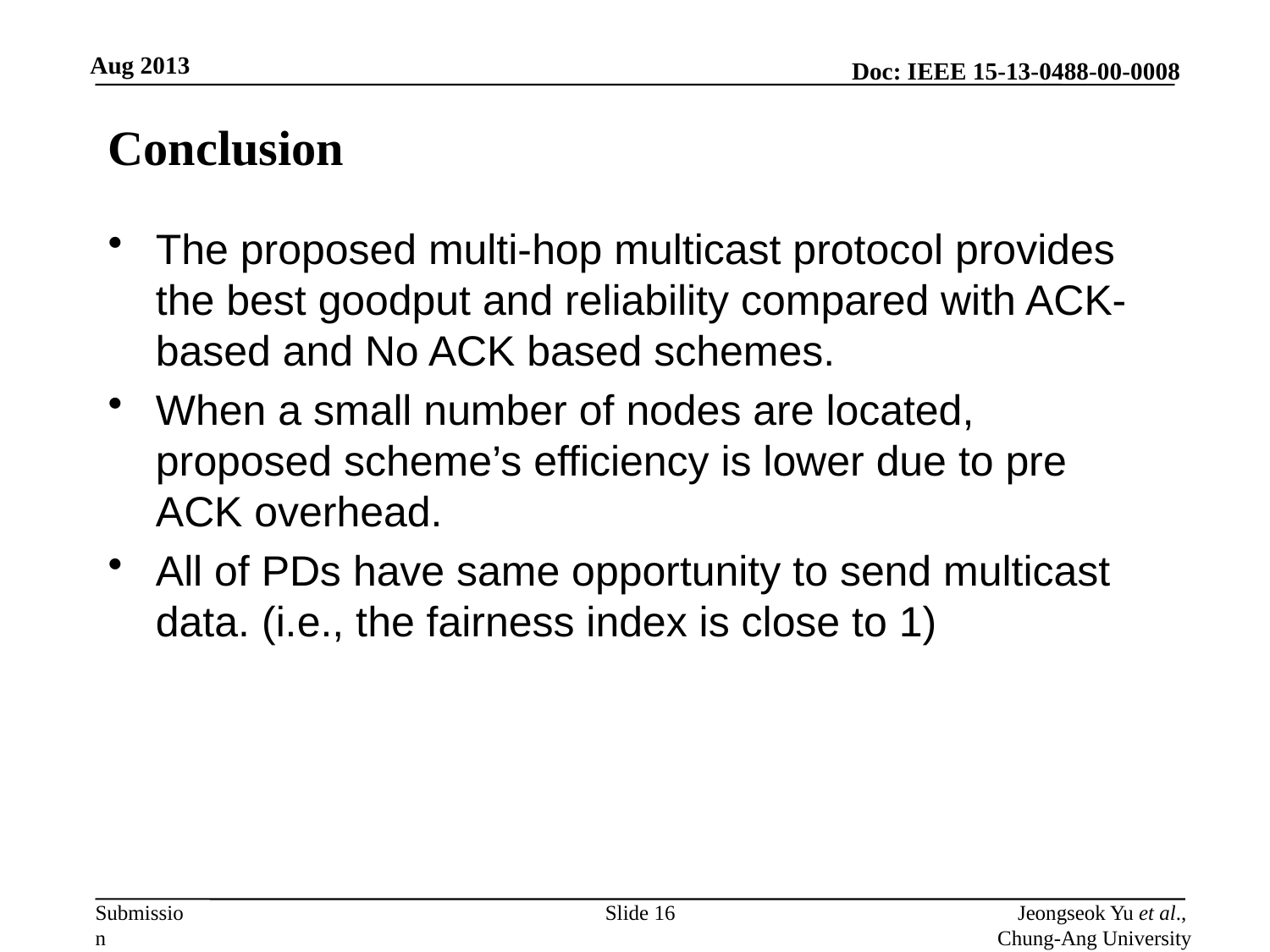

# Conclusion
The proposed multi-hop multicast protocol provides the best goodput and reliability compared with ACK-based and No ACK based schemes.
When a small number of nodes are located, proposed scheme’s efficiency is lower due to pre ACK overhead.
All of PDs have same opportunity to send multicast data. (i.e., the fairness index is close to 1)
Slide 16